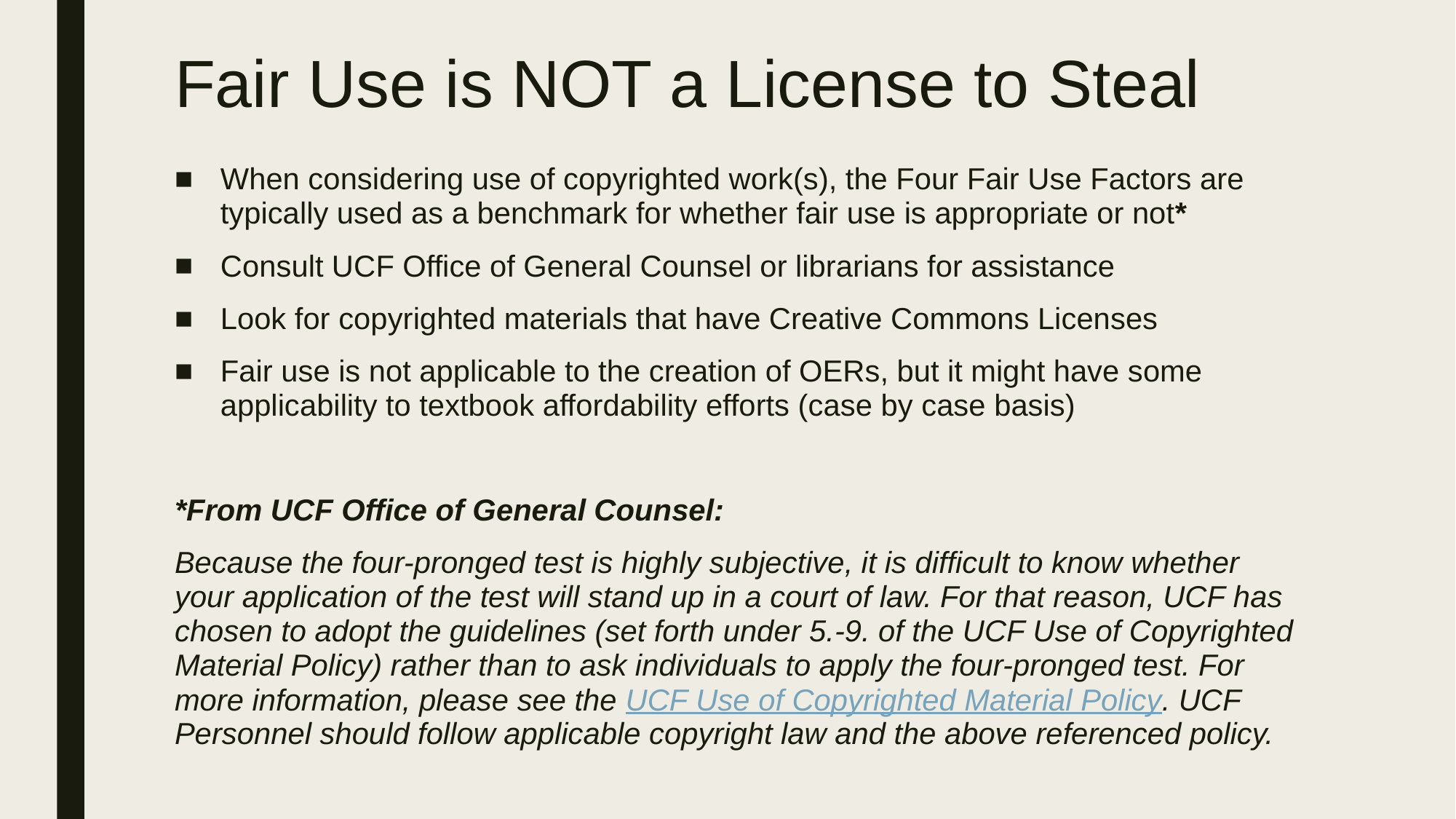

# Fair Use is NOT a License to Steal
When considering use of copyrighted work(s), the Four Fair Use Factors are typically used as a benchmark for whether fair use is appropriate or not*
Consult UCF Office of General Counsel or librarians for assistance
Look for copyrighted materials that have Creative Commons Licenses
Fair use is not applicable to the creation of OERs, but it might have some applicability to textbook affordability efforts (case by case basis)

*From UCF Office of General Counsel:
Because the four-pronged test is highly subjective, it is difficult to know whether your application of the test will stand up in a court of law. For that reason, UCF has chosen to adopt the guidelines (set forth under 5.-9. of the UCF Use of Copyrighted Material Policy) rather than to ask individuals to apply the four-pronged test. For more information, please see the UCF Use of Copyrighted Material Policy. UCF Personnel should follow applicable copyright law and the above referenced policy.